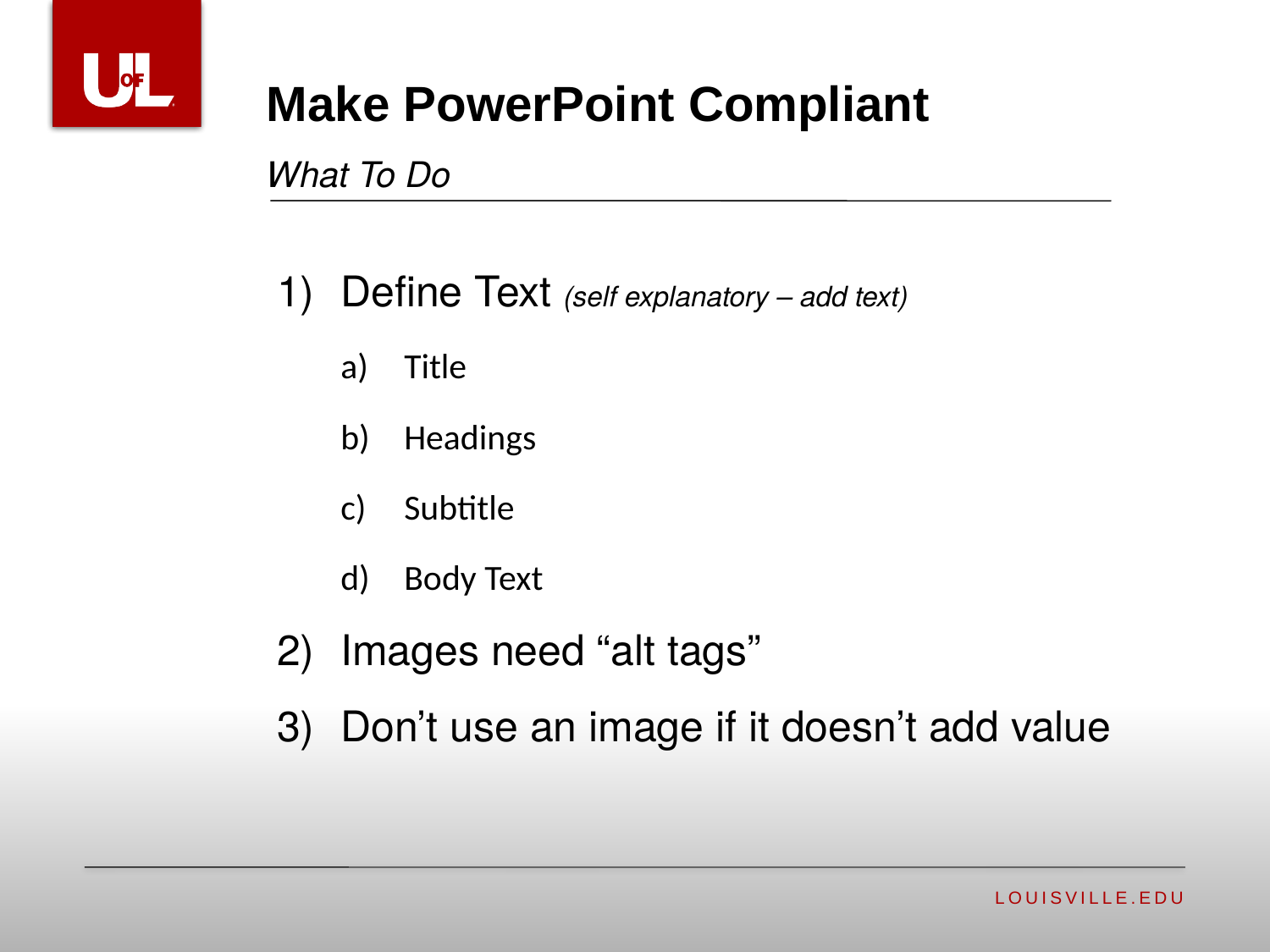

Make PowerPoint Compliant
# What To Do
Define Text (self explanatory – add text)
Title
Headings
Subtitle
Body Text
Images need “alt tags”
Don’t use an image if it doesn’t add value